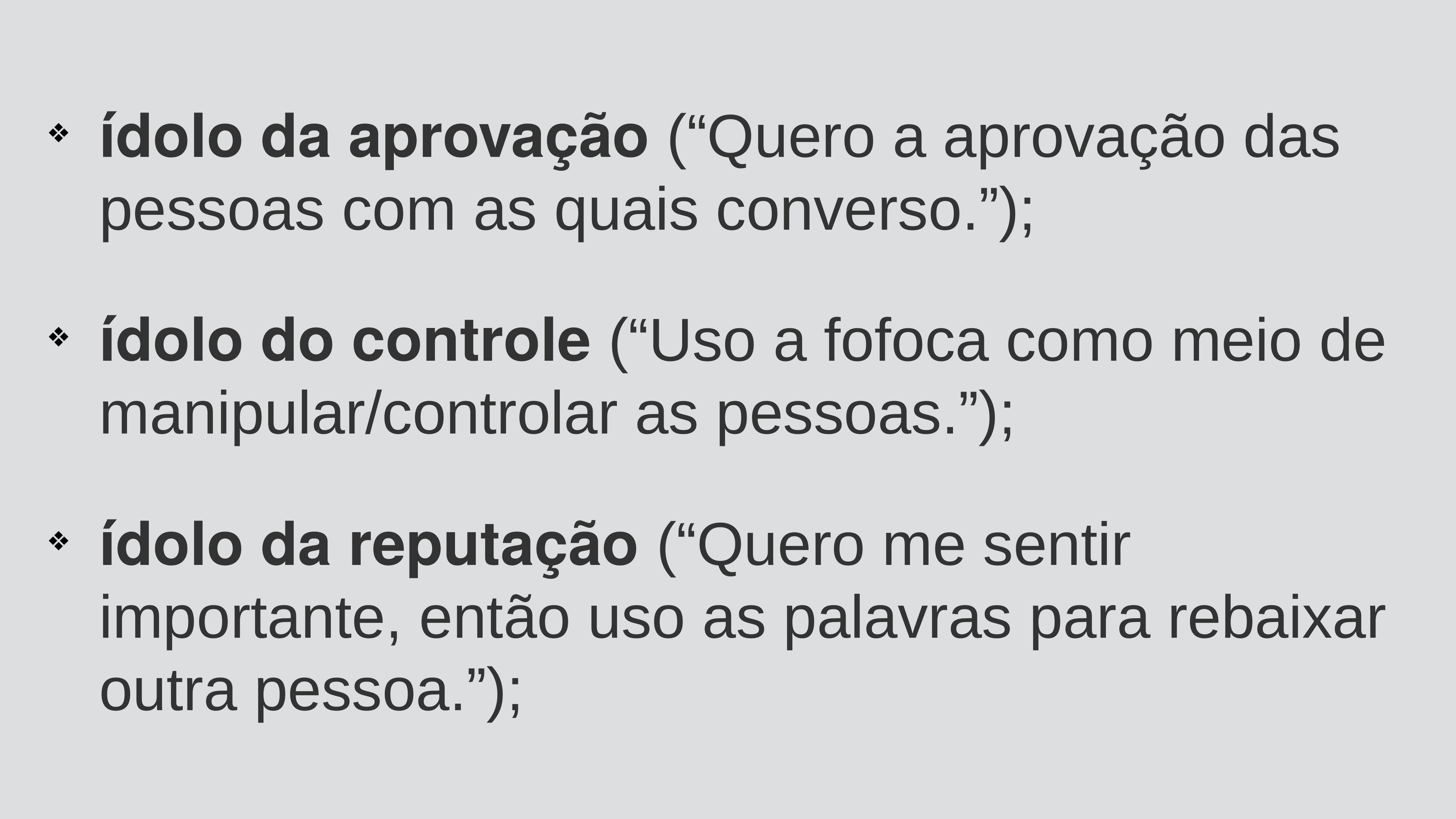

ídolo da aprovação (“Quero a aprovação das pessoas com as quais converso.”);
ídolo do controle (“Uso a fofoca como meio de manipular/controlar as pessoas.”);
ídolo da reputação (“Quero me sentir importante, então uso as palavras para rebaixar outra pessoa.”);